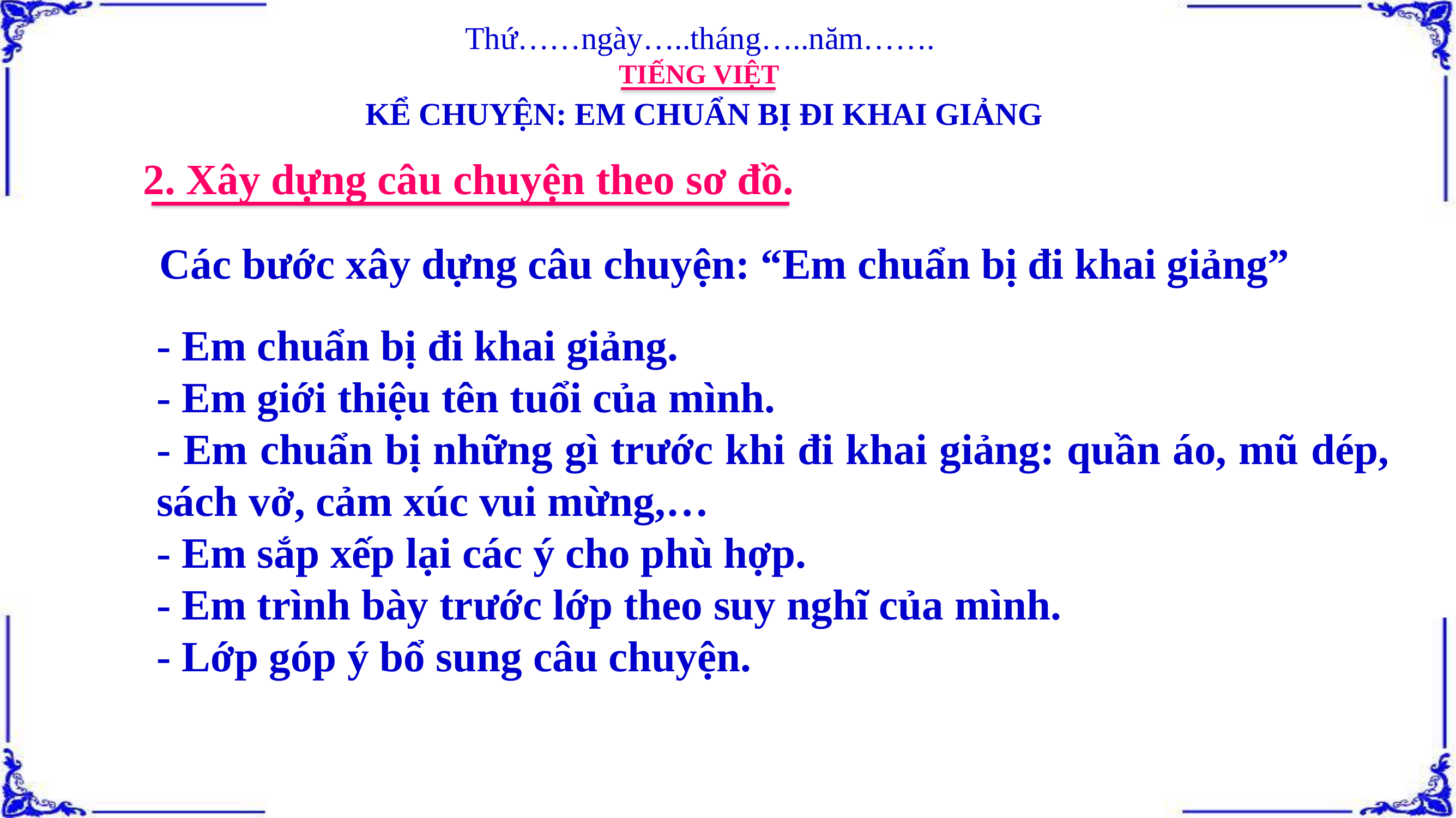

Thứ……ngày…..tháng…..năm…….
TIẾNG VIỆT
KỂ CHUYỆN: EM CHUẨN BỊ ĐI KHAI GIẢNG
2. Xây dựng câu chuyện theo sơ đồ.
Các bước xây dựng câu chuyện: “Em chuẩn bị đi khai giảng”
- Em chuẩn bị đi khai giảng.
- Em giới thiệu tên tuổi của mình.
- Em chuẩn bị những gì trước khi đi khai giảng: quần áo, mũ dép, sách vở, cảm xúc vui mừng,…
- Em sắp xếp lại các ý cho phù hợp.
- Em trình bày trước lớp theo suy nghĩ của mình.
- Lớp góp ý bổ sung câu chuyện.